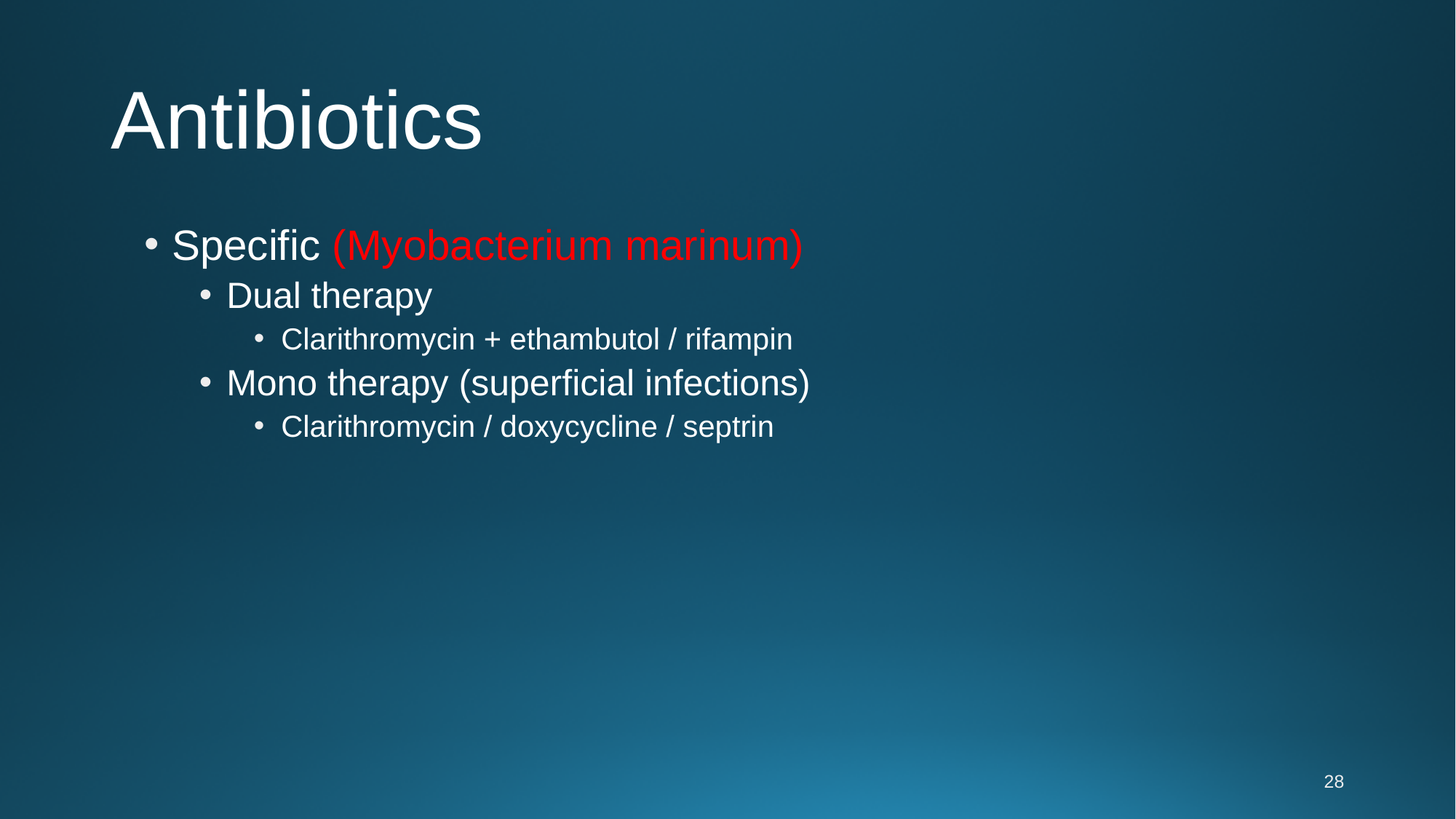

# Antibiotics
Specific (Myobacterium marinum)
Dual therapy
Clarithromycin + ethambutol / rifampin
Mono therapy (superficial infections)
Clarithromycin / doxycycline / septrin
28